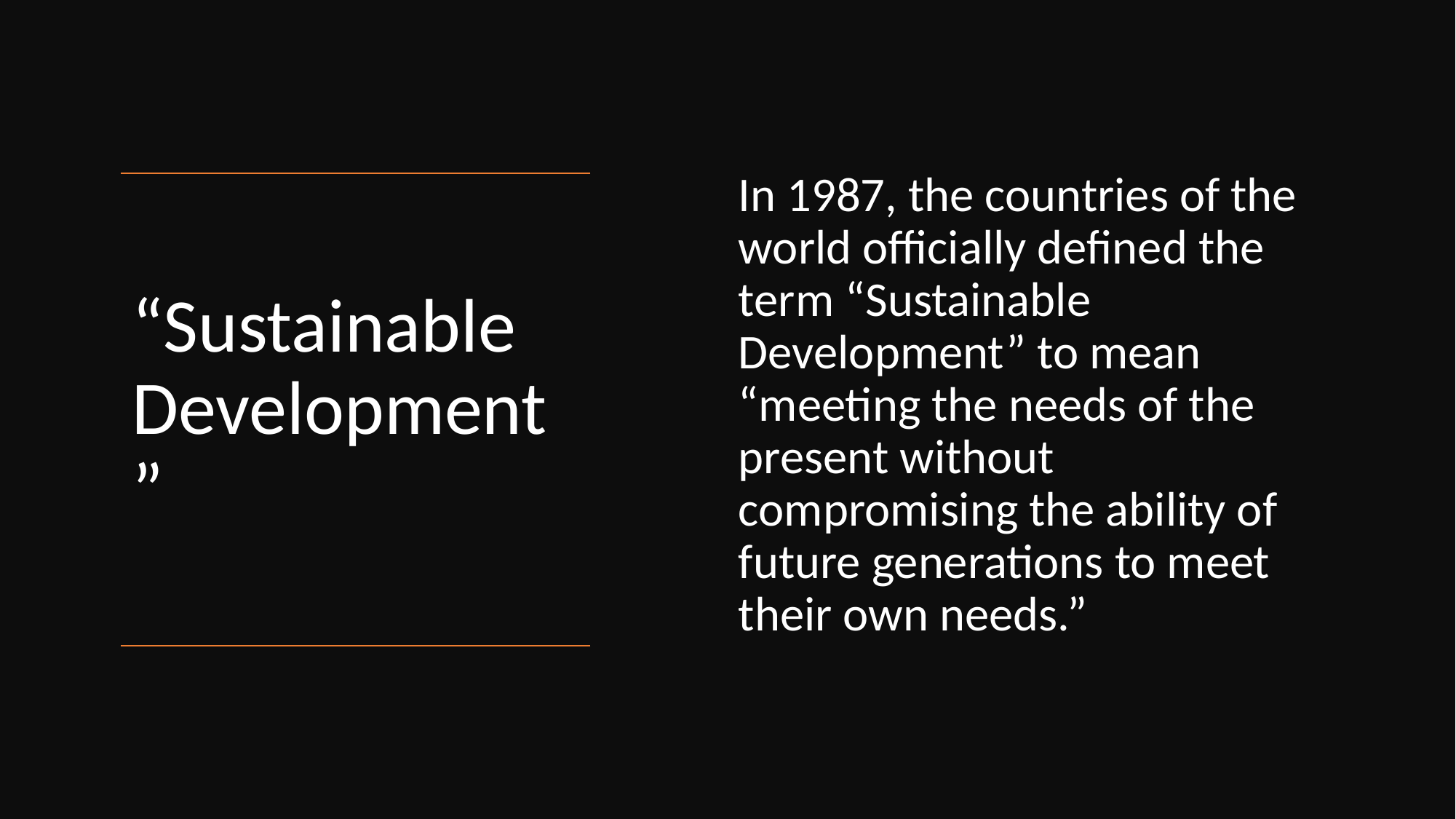

In 1987, the countries of the world officially defined the term “Sustainable Development” to mean “meeting the needs of the present without compromising the ability of future generations to meet their own needs.”
# “Sustainable Development”